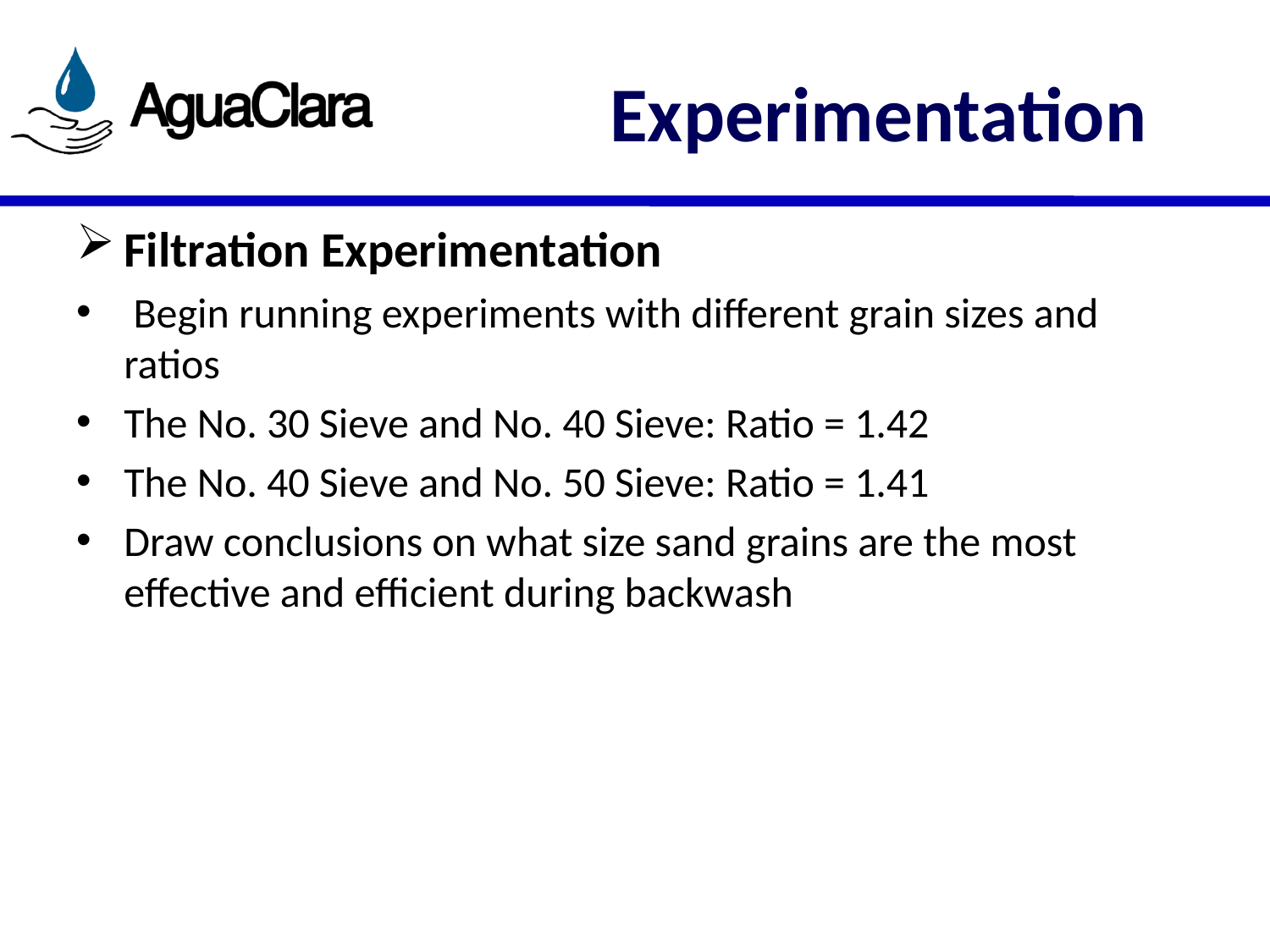

# Experimentation
Filtration Experimentation
 Begin running experiments with different grain sizes and ratios
The No. 30 Sieve and No. 40 Sieve: Ratio = 1.42
The No. 40 Sieve and No. 50 Sieve: Ratio = 1.41
Draw conclusions on what size sand grains are the most effective and efficient during backwash